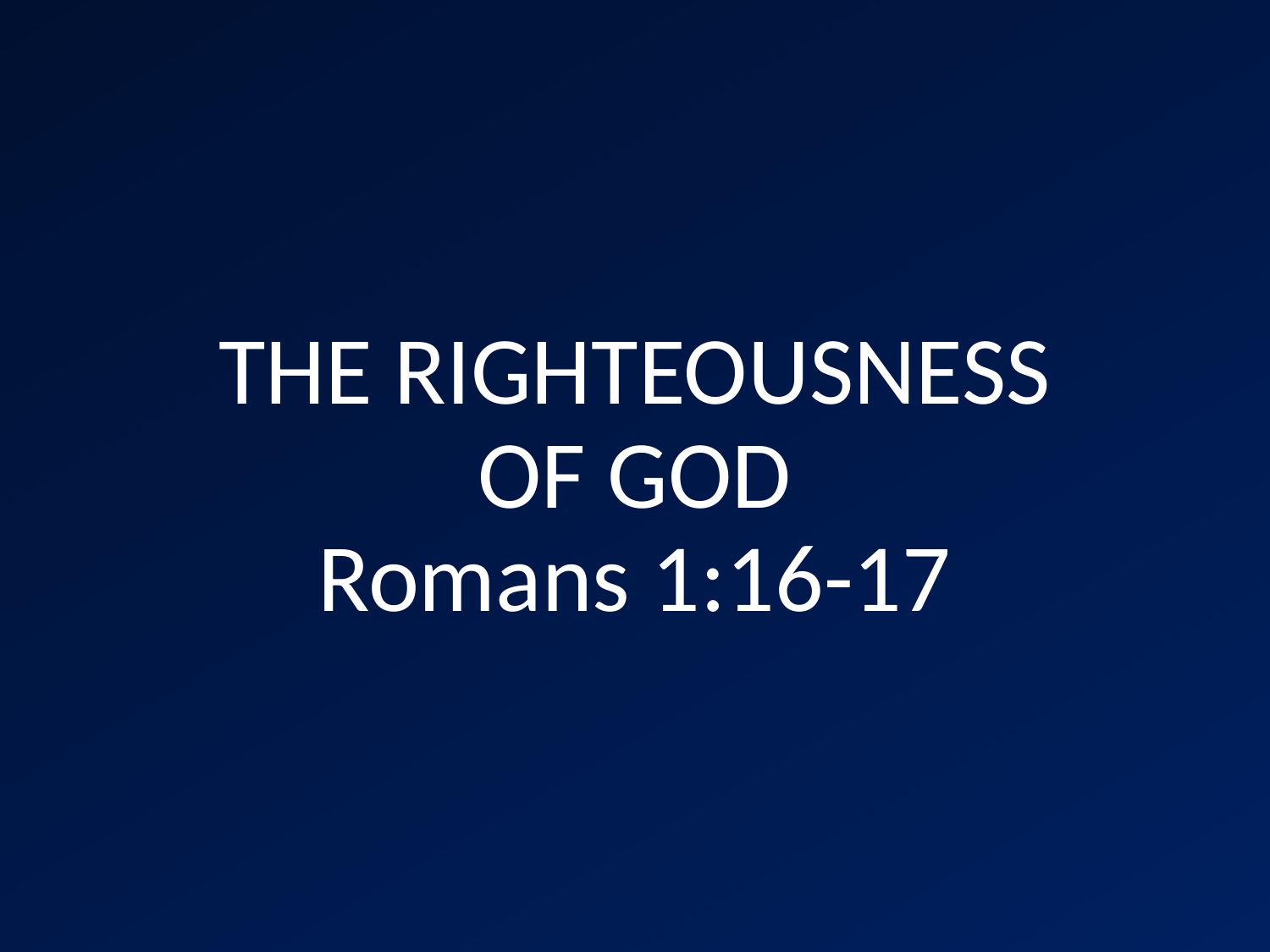

# THE RIGHTEOUSNESS OF GOD Romans 1:16-17